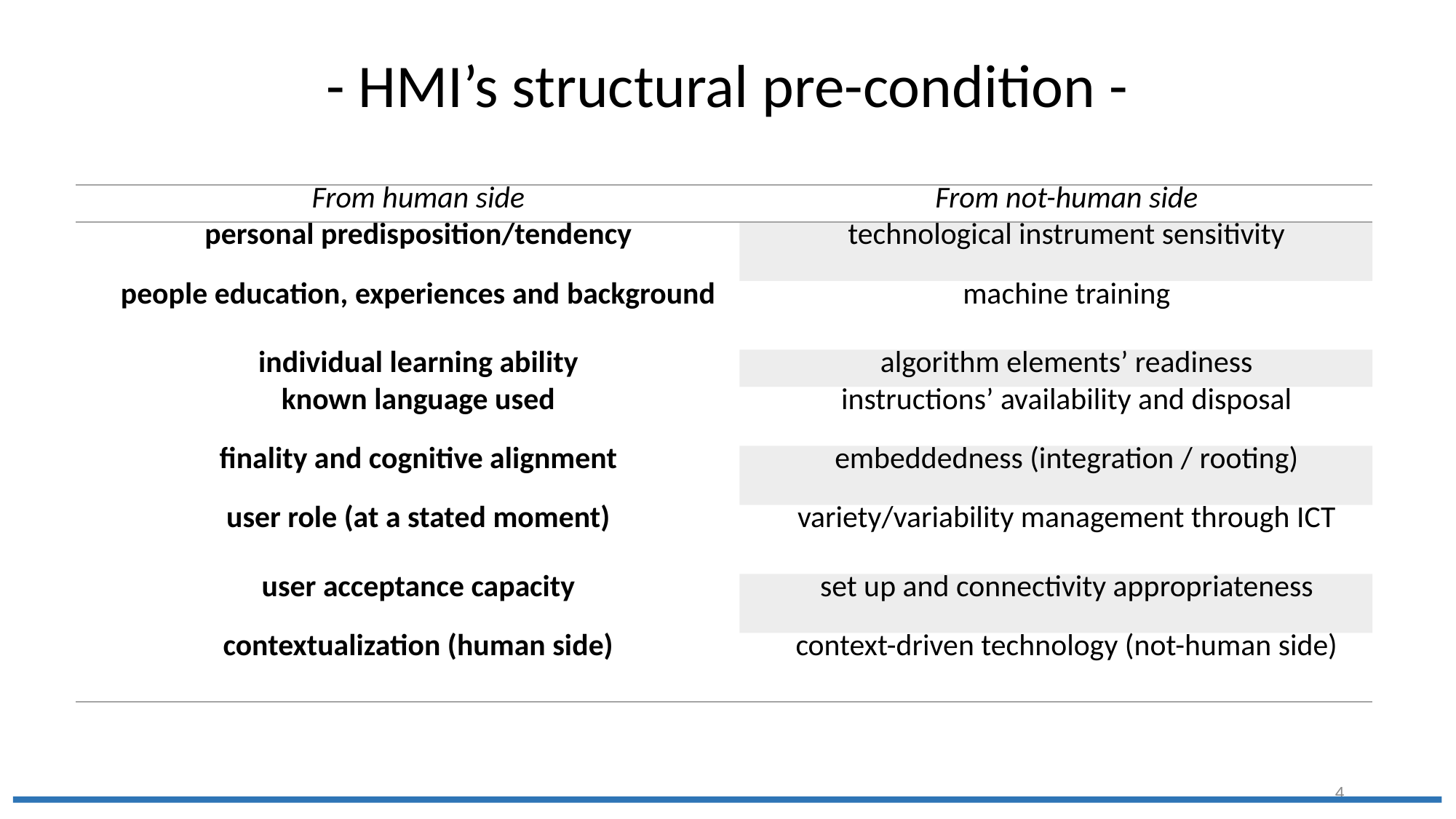

# - HMI’s structural pre-condition -

| From human side | From not-human side |
| --- | --- |
| personal predisposition/tendency | technological instrument sensitivity |
| people education, experiences and background | machine training |
| individual learning ability | algorithm elements’ readiness |
| known language used | instructions’ availability and disposal |
| finality and cognitive alignment | embeddedness (integration / rooting) |
| user role (at a stated moment) | variety/variability management through ICT |
| user acceptance capacity | set up and connectivity appropriateness |
| contextualization (human side) | context-driven technology (not-human side) |

4